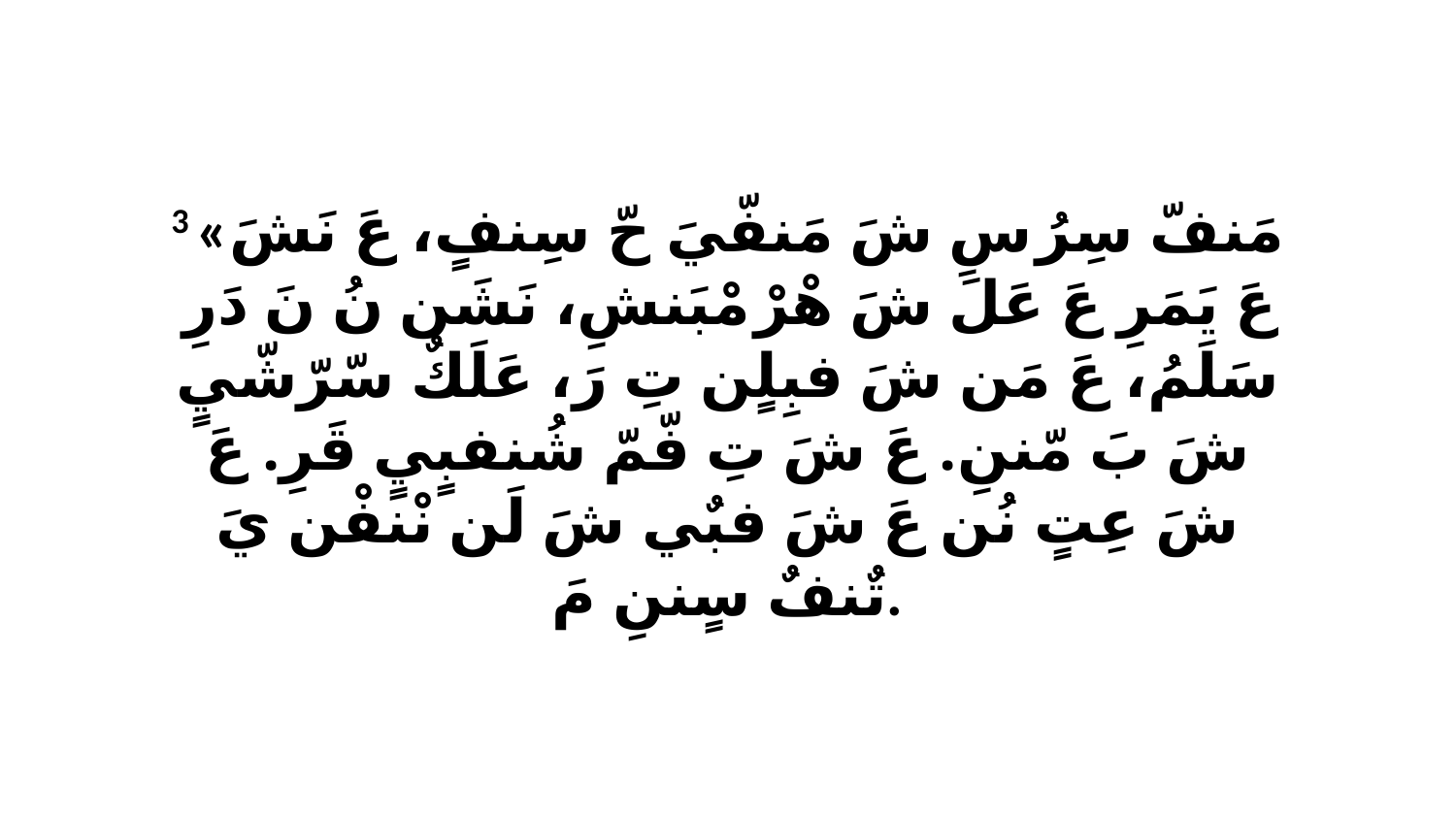

3 «مَنفّ سِرُ سِ شَ مَنفّيَ حّ سِنفٍ، عَ نَشَ عَ يَمَرِ عَ عَلَ شَ هْرْ مْبَنشِ، نَشَن نُ نَ دَرِ سَلَمُ، عَ مَن شَ فبِلٍن تِ رَ، عَلَكٌ سّرّشّيٍ شَ بَ مّننِ. عَ شَ تِ فّمّ شُنفبٍيٍ قَرِ. عَ شَ عِتٍ نُن عَ شَ فبٌي شَ لَن نْنفْن يَ تٌنفٌ سٍننِ مَ.